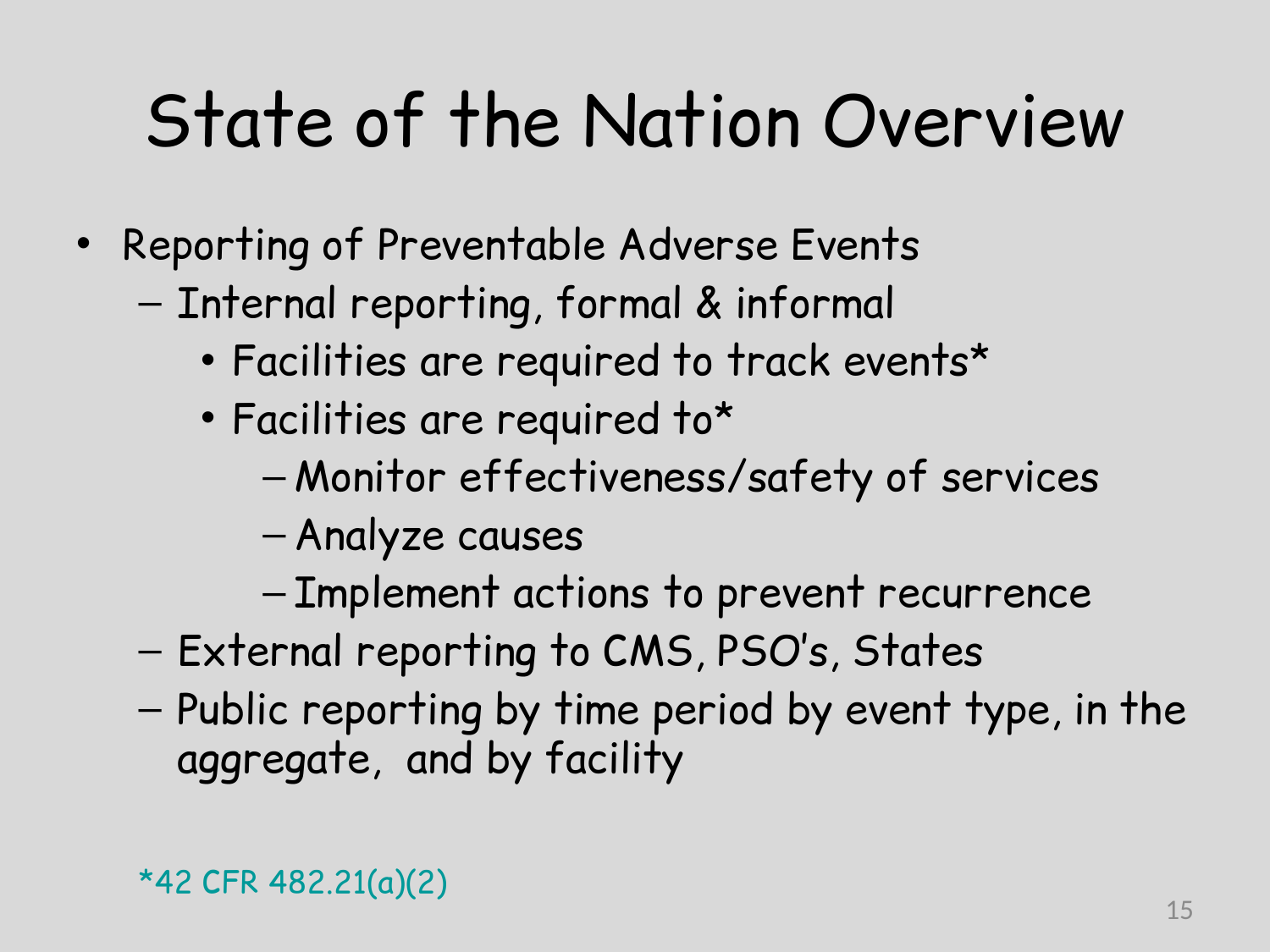

# State of the Nation Overview
Reporting of Preventable Adverse Events
Internal reporting, formal & informal
Facilities are required to track events*
Facilities are required to*
Monitor effectiveness/safety of services
Analyze causes
Implement actions to prevent recurrence
External reporting to CMS, PSO’s, States
Public reporting by time period by event type, in the aggregate,  and by facility

*42 CFR 482.21(a)(2)

15